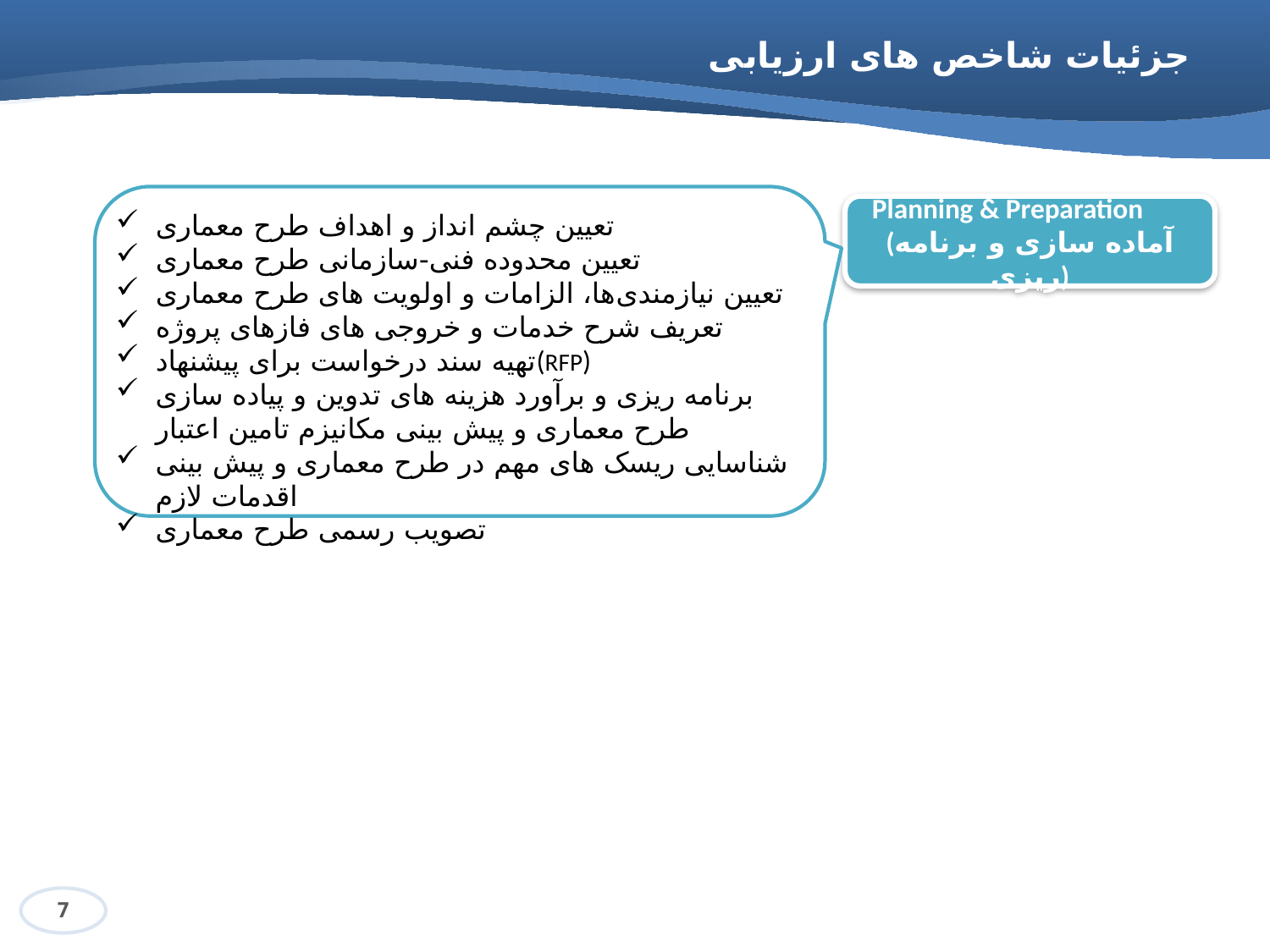

# جزئیات شاخص های ارزیابی
تعیین چشم انداز و اهداف طرح معماری
تعیین محدوده فنی-سازمانی طرح معماری
تعیین نیازمندی‌ها، الزامات و اولویت های طرح معماری
تعریف شرح خدمات و خروجی های فازهای پروژه
تهیه سند درخواست برای پیشنهاد(RFP)
برنامه ریزی و برآورد هزینه های تدوین و پیاده سازی طرح معماری و پیش بینی مکانیزم تامین اعتبار
شناسایی ریسک های مهم در طرح معماری و پیش بینی اقدمات لازم
تصویب رسمی طرح معماری
Planning & Preparation        (آماده سازی و برنامه ریزی)